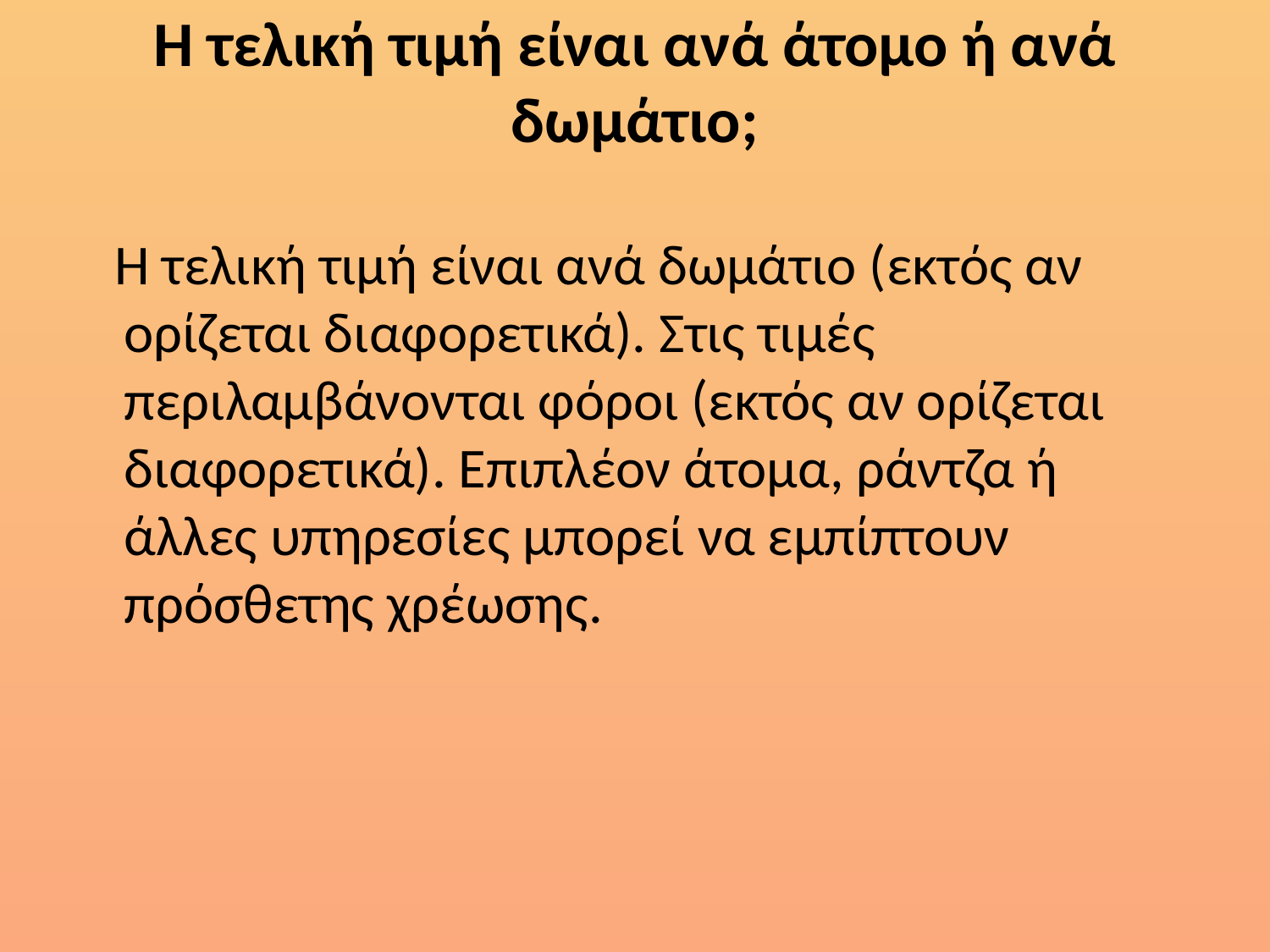

# Η τελική τιμή είναι ανά άτομο ή ανά δωμάτιο;
   Η τελική τιμή είναι ανά δωμάτιο (εκτός αν ορίζεται διαφορετικά). Στις τιμές περιλαμβάνονται φόροι (εκτός αν ορίζεται διαφορετικά). Επιπλέον άτομα, ράντζα ή άλλες υπηρεσίες μπορεί να εμπίπτουν πρόσθετης χρέωσης.